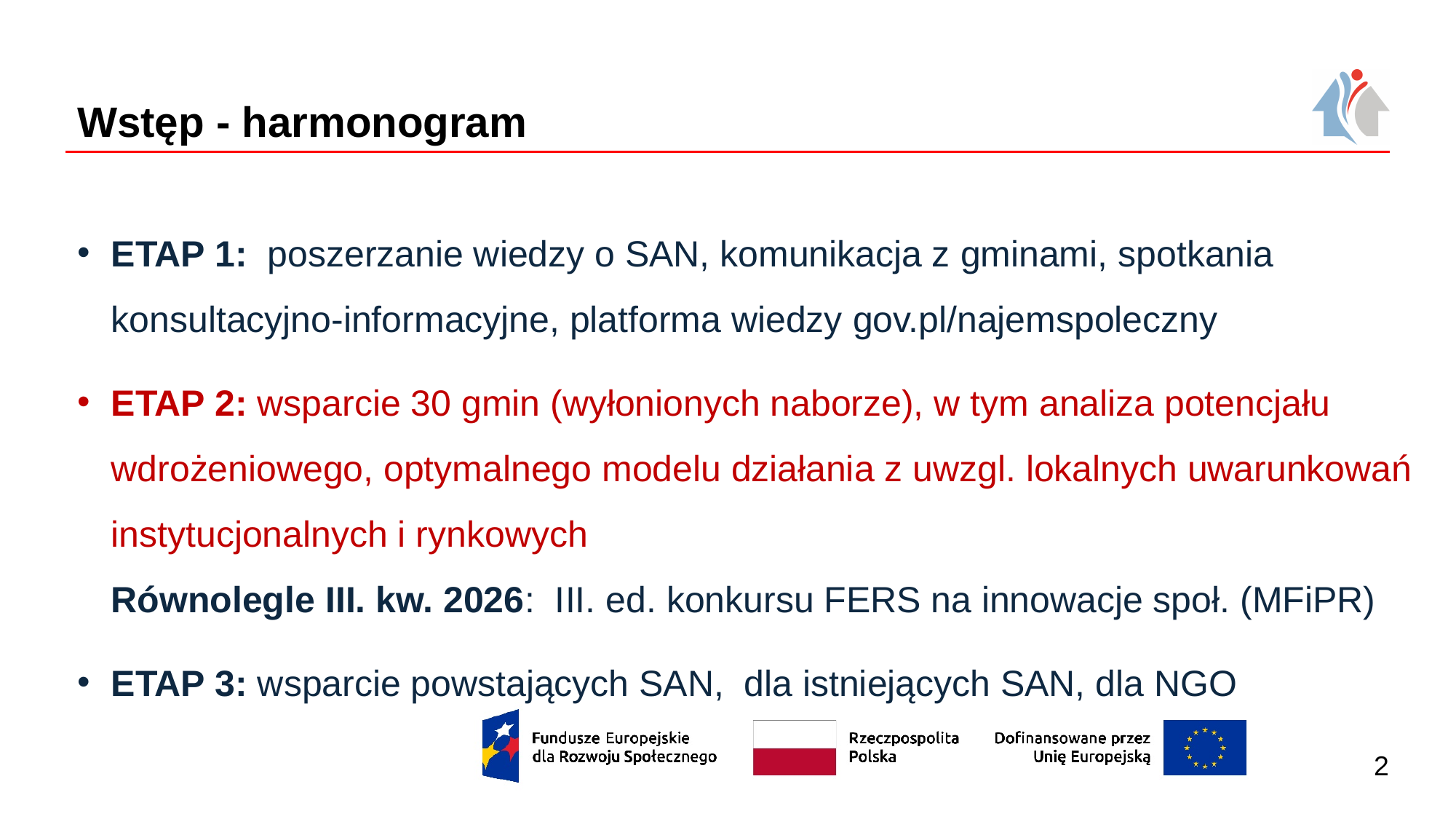

# Wstęp - harmonogram
ETAP 1:  poszerzanie wiedzy o SAN, komunikacja z gminami, spotkania konsultacyjno-informacyjne, platforma wiedzy gov.pl/najemspoleczny
ETAP 2: wsparcie 30 gmin (wyłonionych naborze), w tym analiza potencjału wdrożeniowego, optymalnego modelu działania z uwzgl. lokalnych uwarunkowań instytucjonalnych i rynkowych
Równolegle III. kw. 2026:  III. ed. konkursu FERS na innowacje społ. (MFiPR)
ETAP 3: wsparcie powstających SAN,  dla istniejących SAN, dla NGO
2